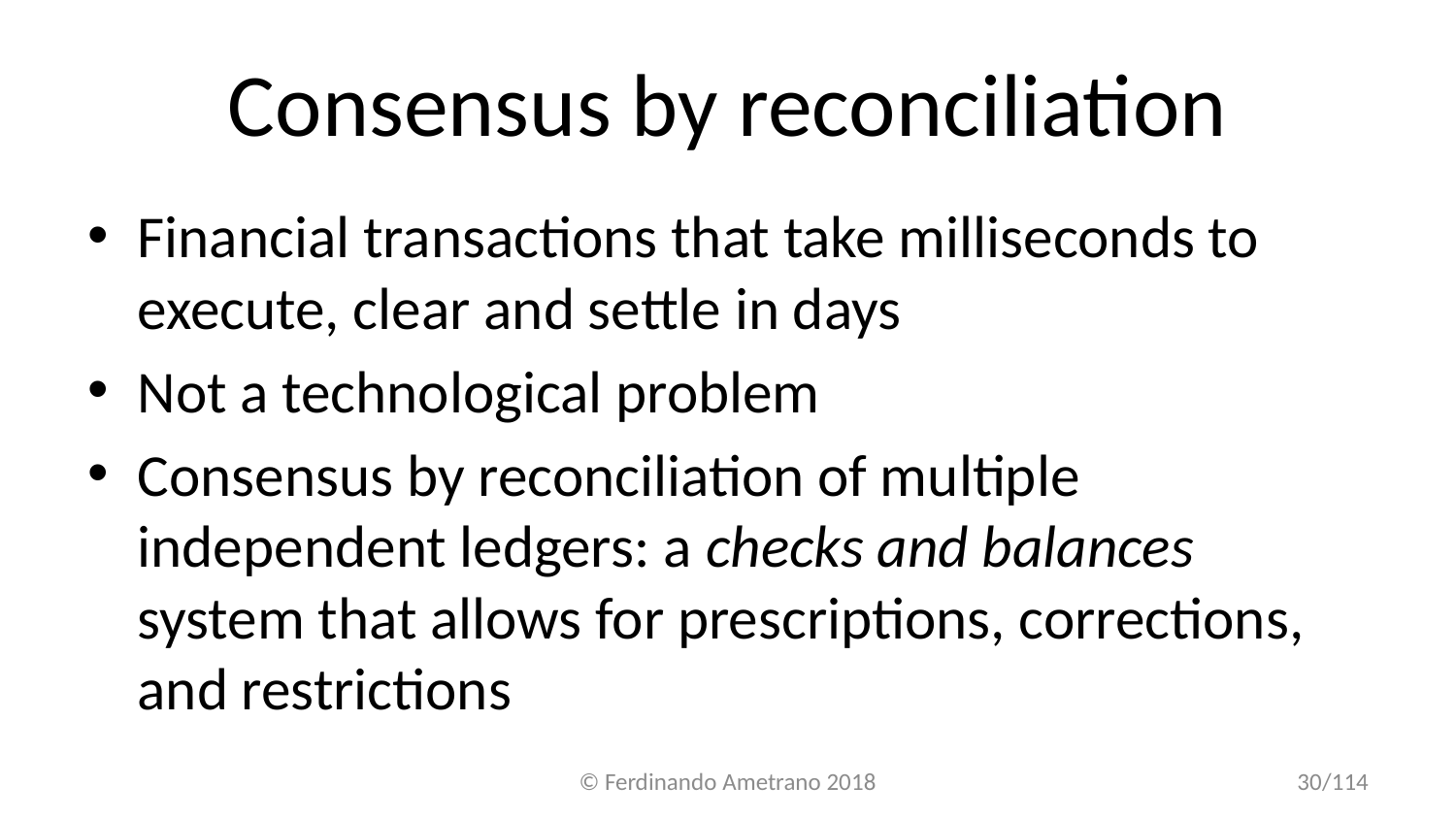

# Consensus by reconciliation
Financial transactions that take milliseconds to execute, clear and settle in days
Not a technological problem
Consensus by reconciliation of multiple independent ledgers: a checks and balances system that allows for prescriptions, corrections, and restrictions
© Ferdinando Ametrano 2018
30/114